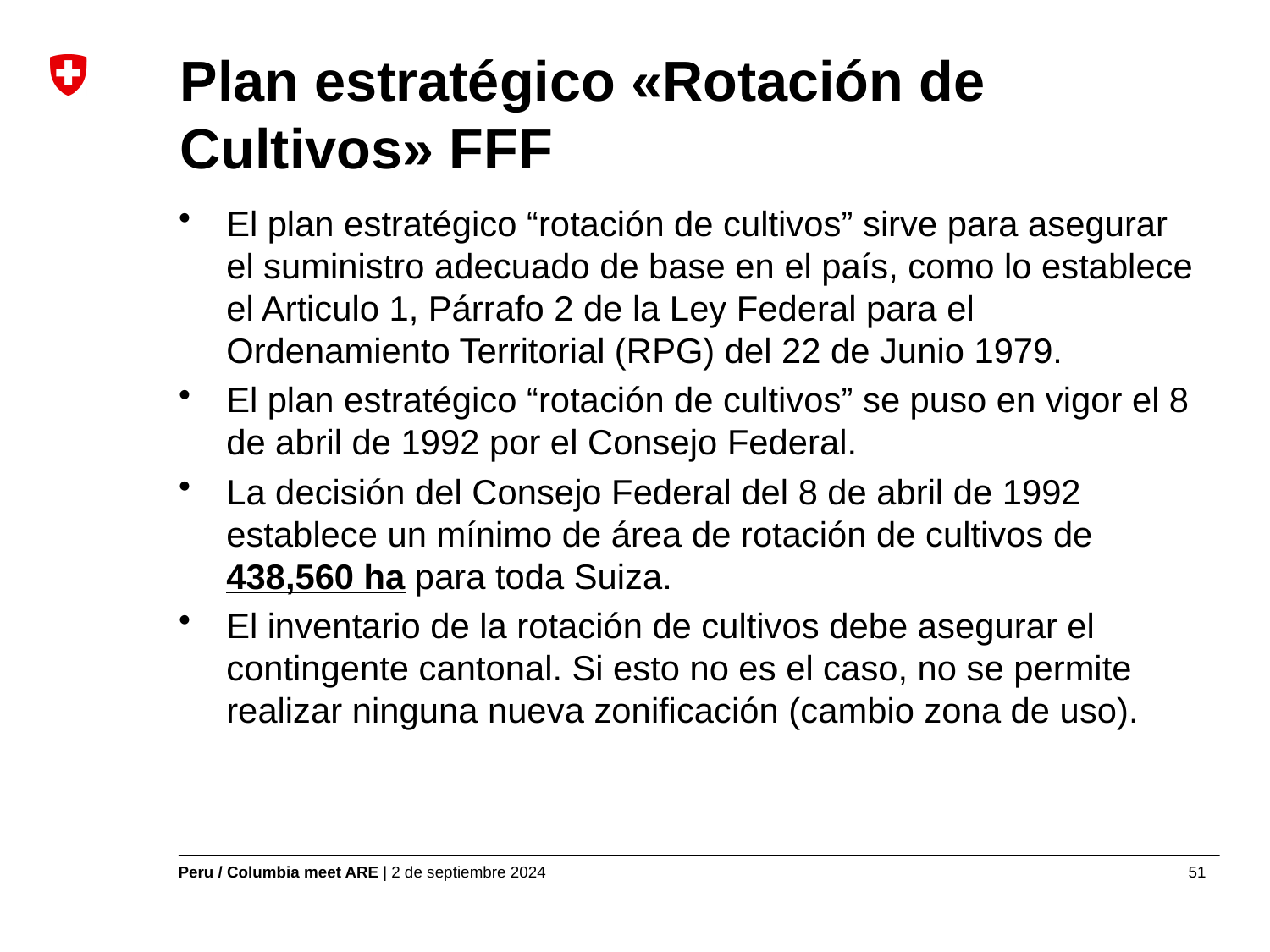

# Plan estratégico «Rotación de Cultivos» FFF
El plan estratégico “rotación de cultivos” sirve para asegurar el suministro adecuado de base en el país, como lo establece el Articulo 1, Párrafo 2 de la Ley Federal para el Ordenamiento Territorial (RPG) del 22 de Junio 1979.
El plan estratégico “rotación de cultivos” se puso en vigor el 8 de abril de 1992 por el Consejo Federal.
La decisión del Consejo Federal del 8 de abril de 1992 establece un mínimo de área de rotación de cultivos de 438,560 ha para toda Suiza.
El inventario de la rotación de cultivos debe asegurar el contingente cantonal. Si esto no es el caso, no se permite realizar ninguna nueva zonificación (cambio zona de uso).